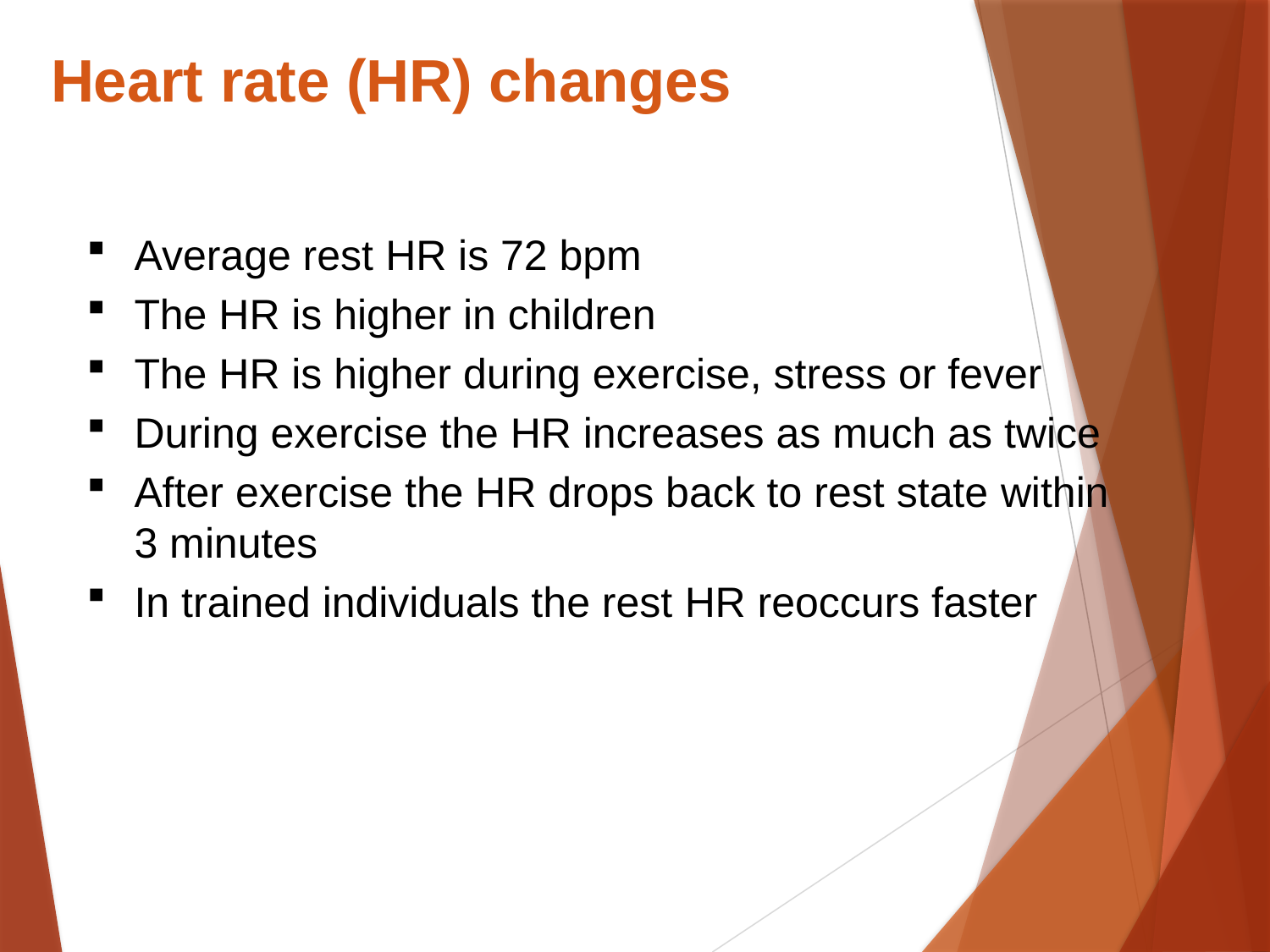

Heart rate (HR) changes
Average rest HR is 72 bpm
The HR is higher in children
The HR is higher during exercise, stress or fever
During exercise the HR increases as much as twice
After exercise the HR drops back to rest state within 3 minutes
In trained individuals the rest HR reoccurs faster